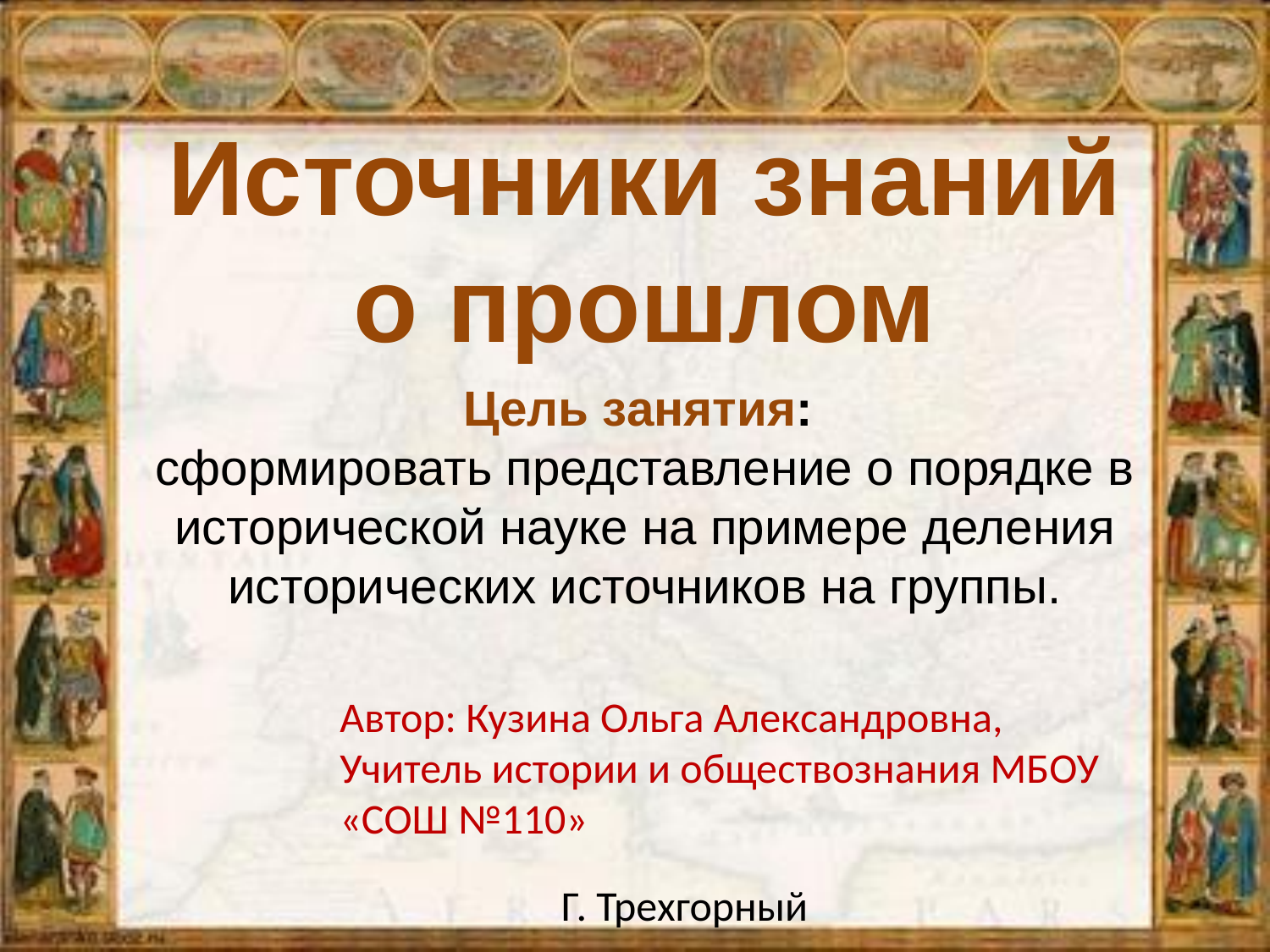

Источники знаний о прошлом
Цель занятия:
сформировать представление о порядке в исторической науке на примере деления исторических источников на группы.
Автор: Кузина Ольга Александровна,
Учитель истории и обществознания МБОУ «СОШ №110»
Г. Трехгорный